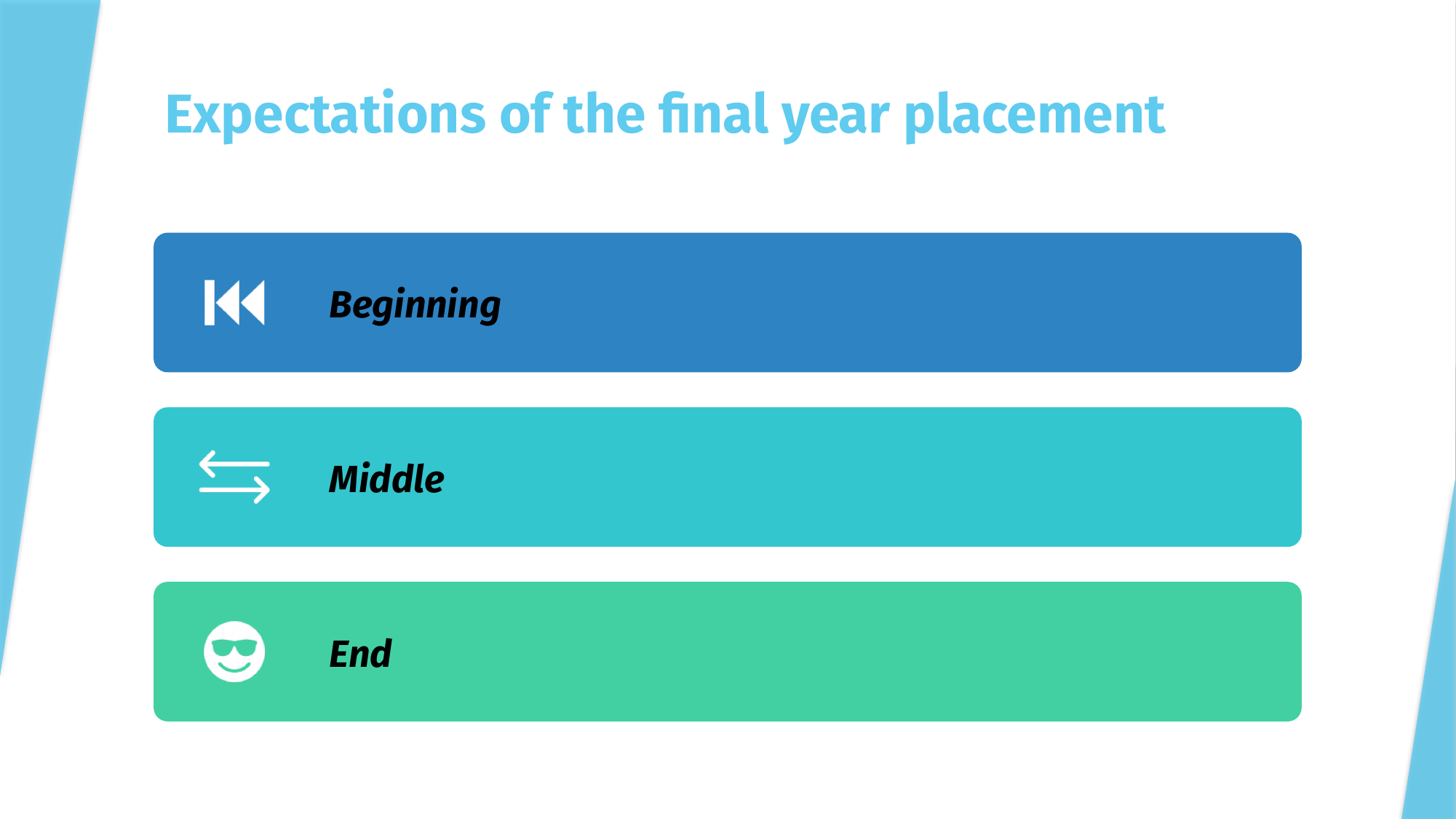

# Expectations of the final year placement
Beginning
Middle
End